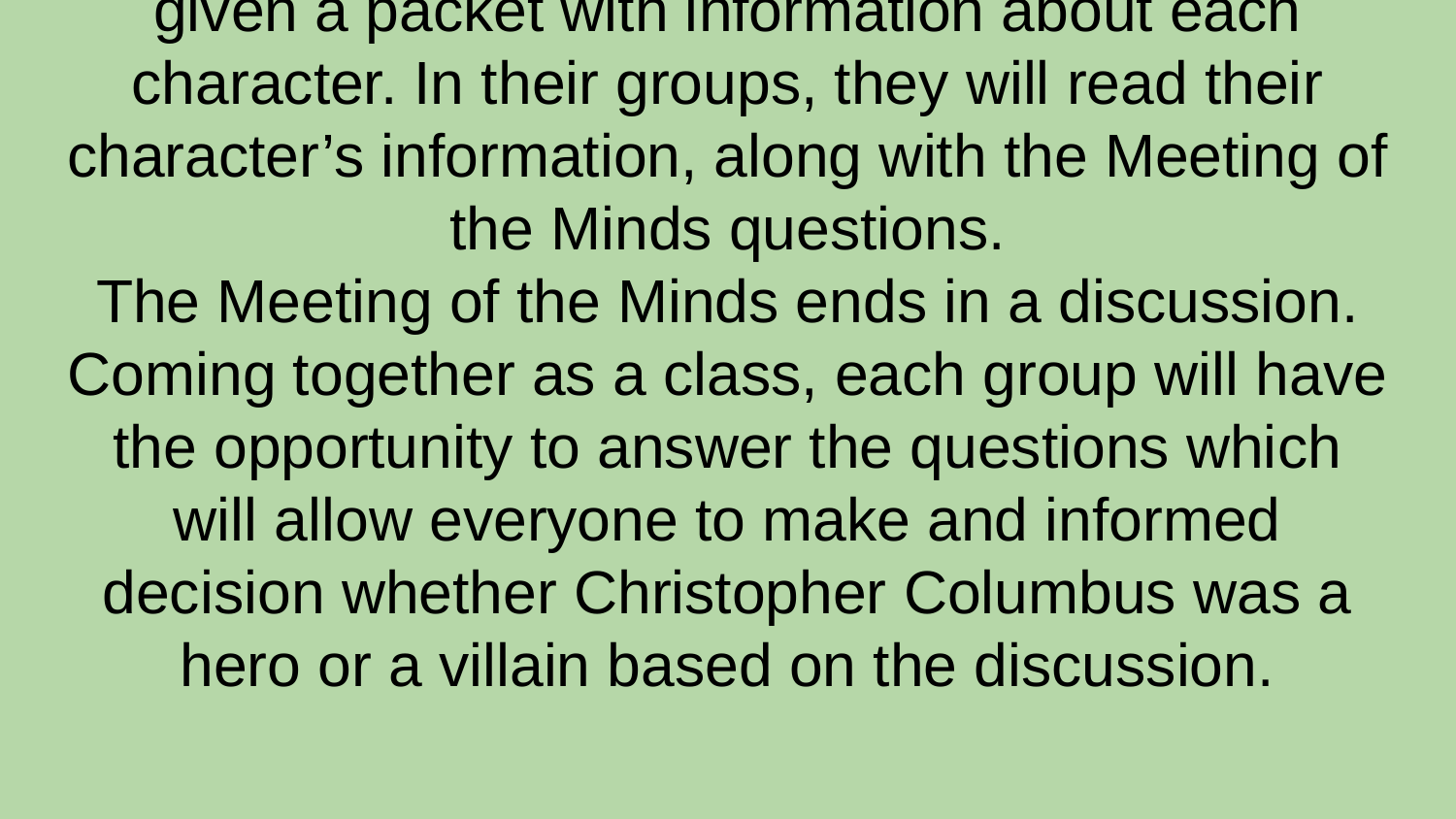

# Once assigned their characters, each student is given a packet with information about each character. In their groups, they will read their character’s information, along with the Meeting of the Minds questions.
The Meeting of the Minds ends in a discussion. Coming together as a class, each group will have the opportunity to answer the questions which will allow everyone to make and informed decision whether Christopher Columbus was a hero or a villain based on the discussion.